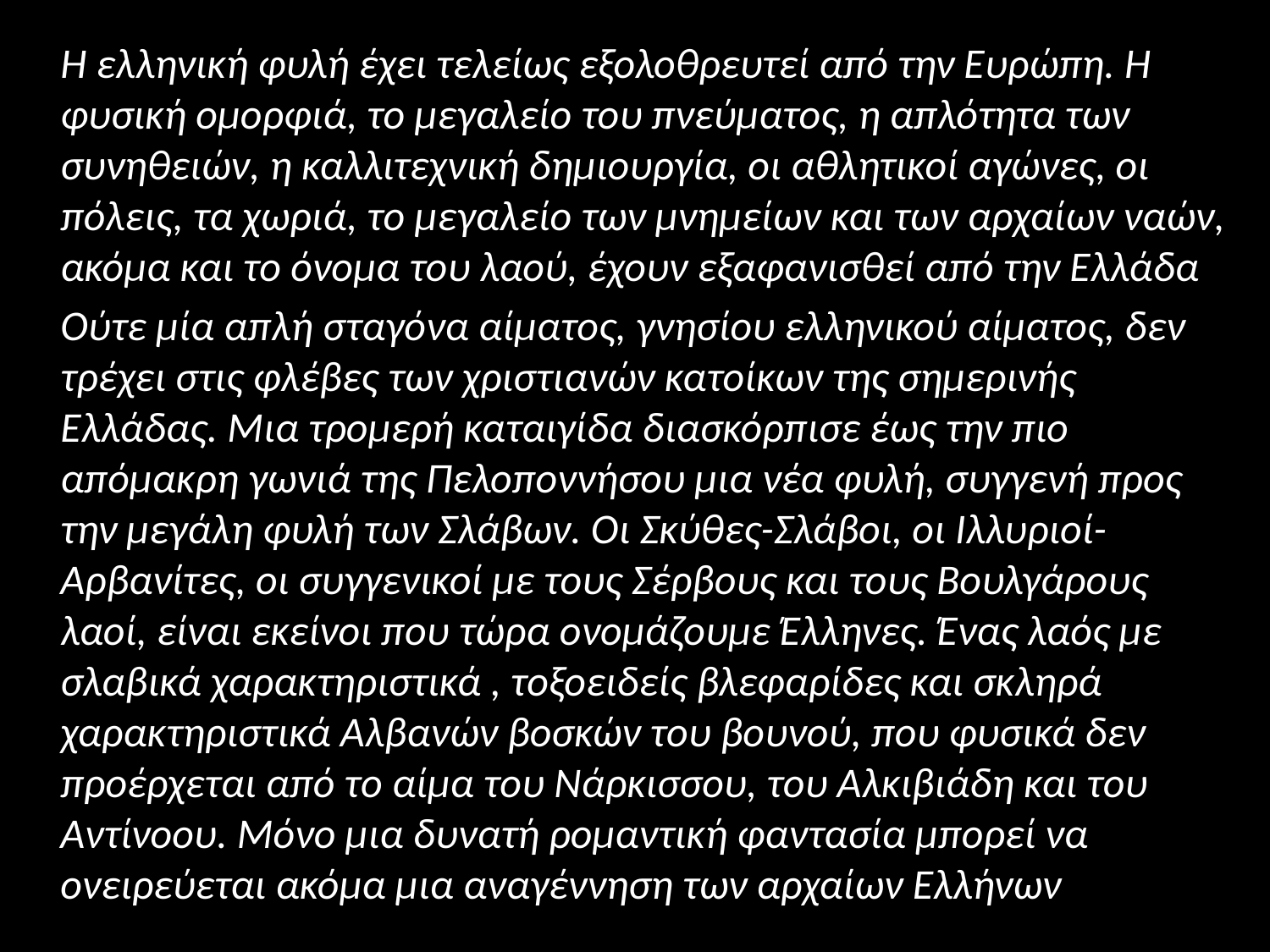

Η ελληνική φυλή έχει τελείως εξολοθρευτεί από την Ευρώπη. Η φυσική ομορφιά, το μεγαλείο του πνεύματος, η απλότητα των συνηθειών, η καλλιτεχνική δημιουργία, οι αθλητικοί αγώνες, οι πόλεις, τα χωριά, το μεγαλείο των μνημείων και των αρχαίων ναών, ακόμα και το όνομα του λαού, έχουν εξαφανισθεί από την Ελλάδα
     Ούτε μία απλή σταγόνα αίματος, γνησίου ελληνικού αίματος, δεν τρέχει στις φλέβες των χριστιανών κατοίκων της σημερινής Ελλάδας. Μια τρομερή καταιγίδα διασκόρπισε έως την πιο απόμακρη γωνιά της Πελοποννήσου μια νέα φυλή, συγγενή προς την μεγάλη φυλή των Σλάβων. Οι Σκύθες-Σλάβοι, οι Ιλλυριοί-Αρβανίτες, οι συγγενικοί με τους Σέρβους και τους Βουλγάρους λαοί, είναι εκείνοι που τώρα ονομάζουμε Έλληνες. Ένας λαός με σλαβικά χαρακτηριστικά , τοξοειδείς βλεφαρίδες και σκληρά χαρακτηριστικά Αλβανών βοσκών του βουνού, που φυσικά δεν προέρχεται από το αίμα του Νάρκισσου, του Αλκιβιάδη και του Αντίνοου. Μόνο μια δυνατή ρομαντική φαντασία μπορεί να ονειρεύεται ακόμα μια αναγέννηση των αρχαίων Ελλήνων

#